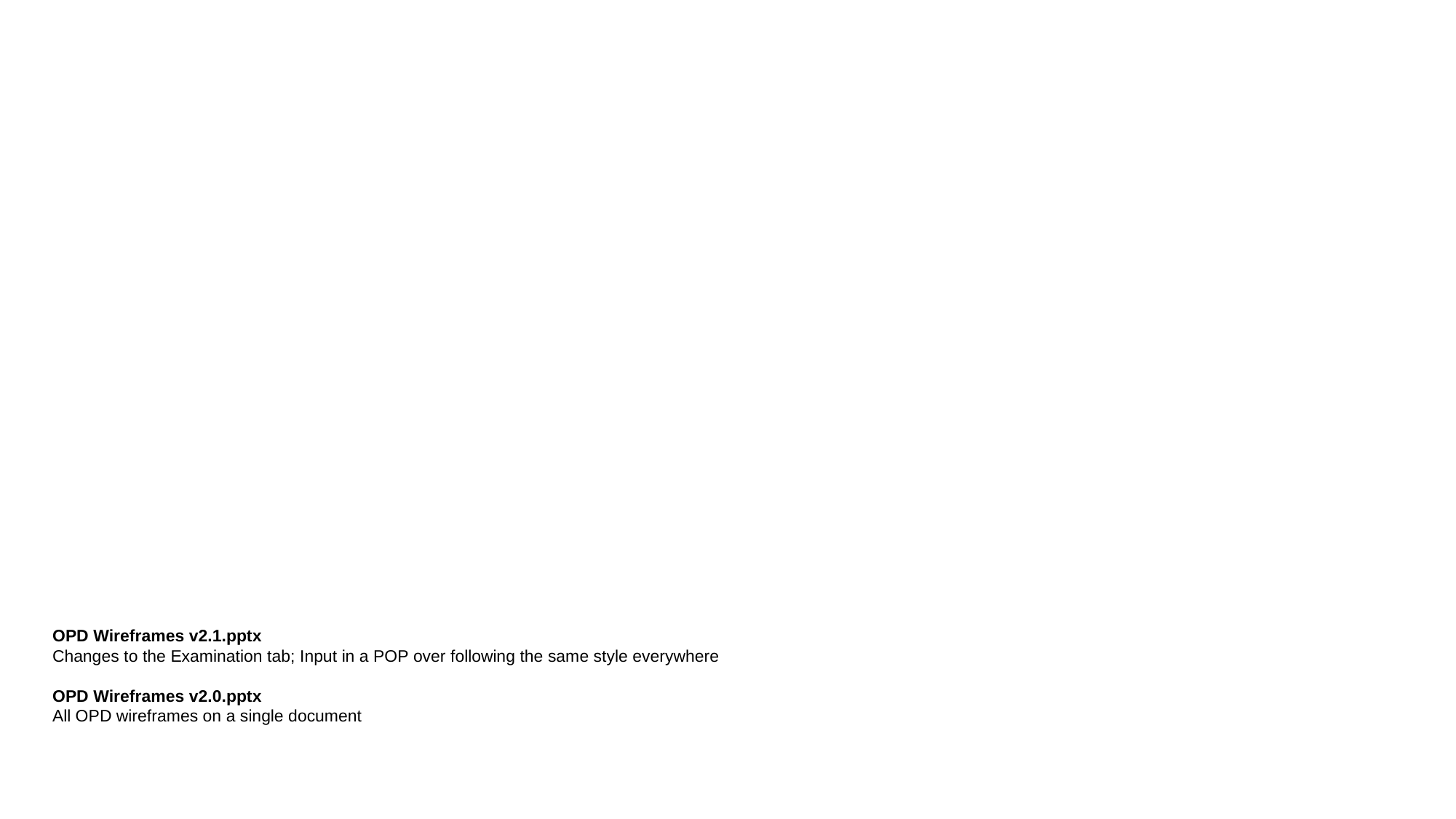

OPD Wireframes v2.1.pptx
Changes to the Examination tab; Input in a POP over following the same style everywhere

OPD Wireframes v2.0.pptx
All OPD wireframes on a single document